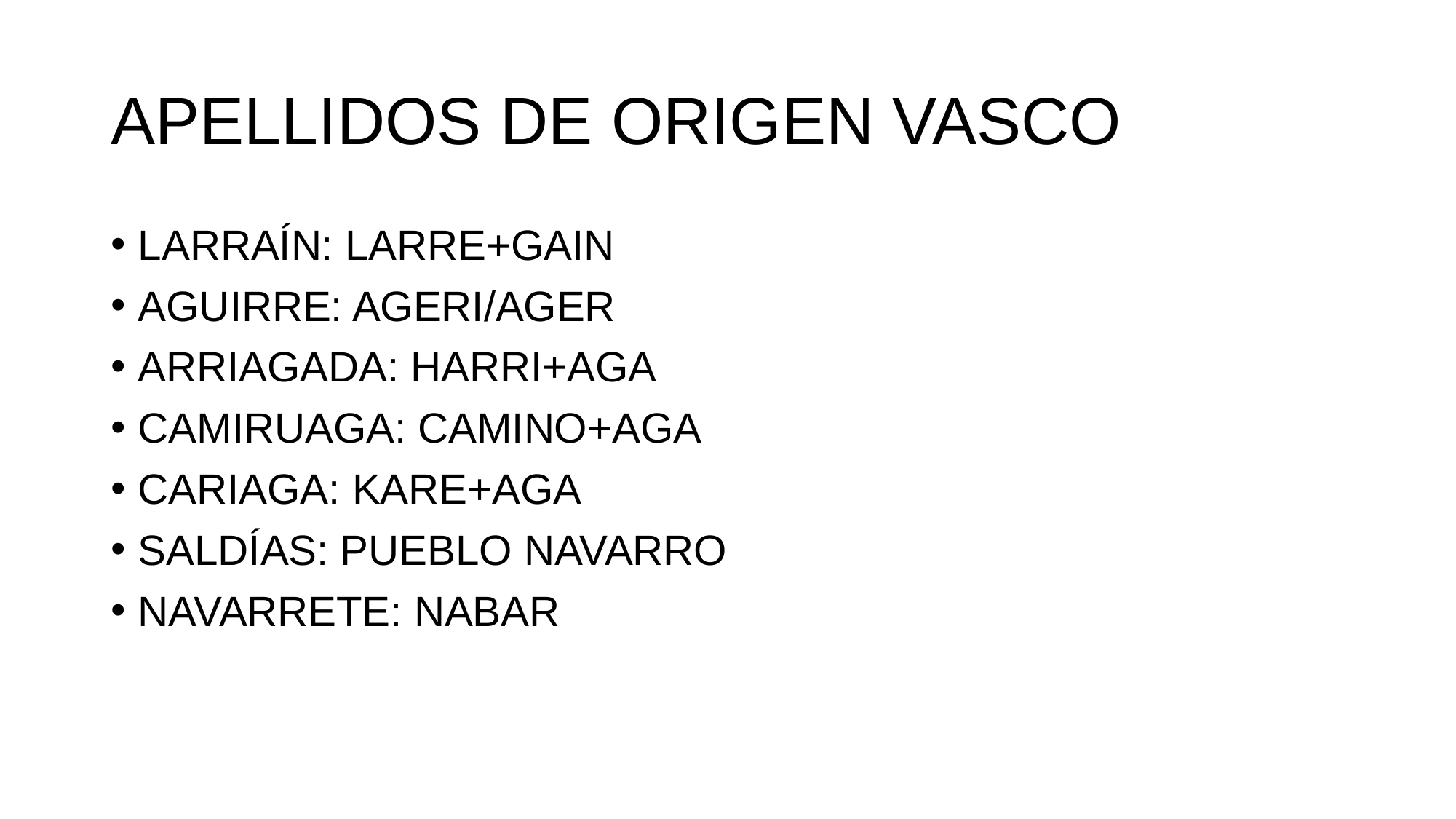

# APELLIDOS DE ORIGEN VASCO
LARRAÍN: LARRE+GAIN
AGUIRRE: AGERI/AGER
ARRIAGADA: HARRI+AGA
CAMIRUAGA: CAMINO+AGA
CARIAGA: KARE+AGA
SALDÍAS: PUEBLO NAVARRO
NAVARRETE: NABAR